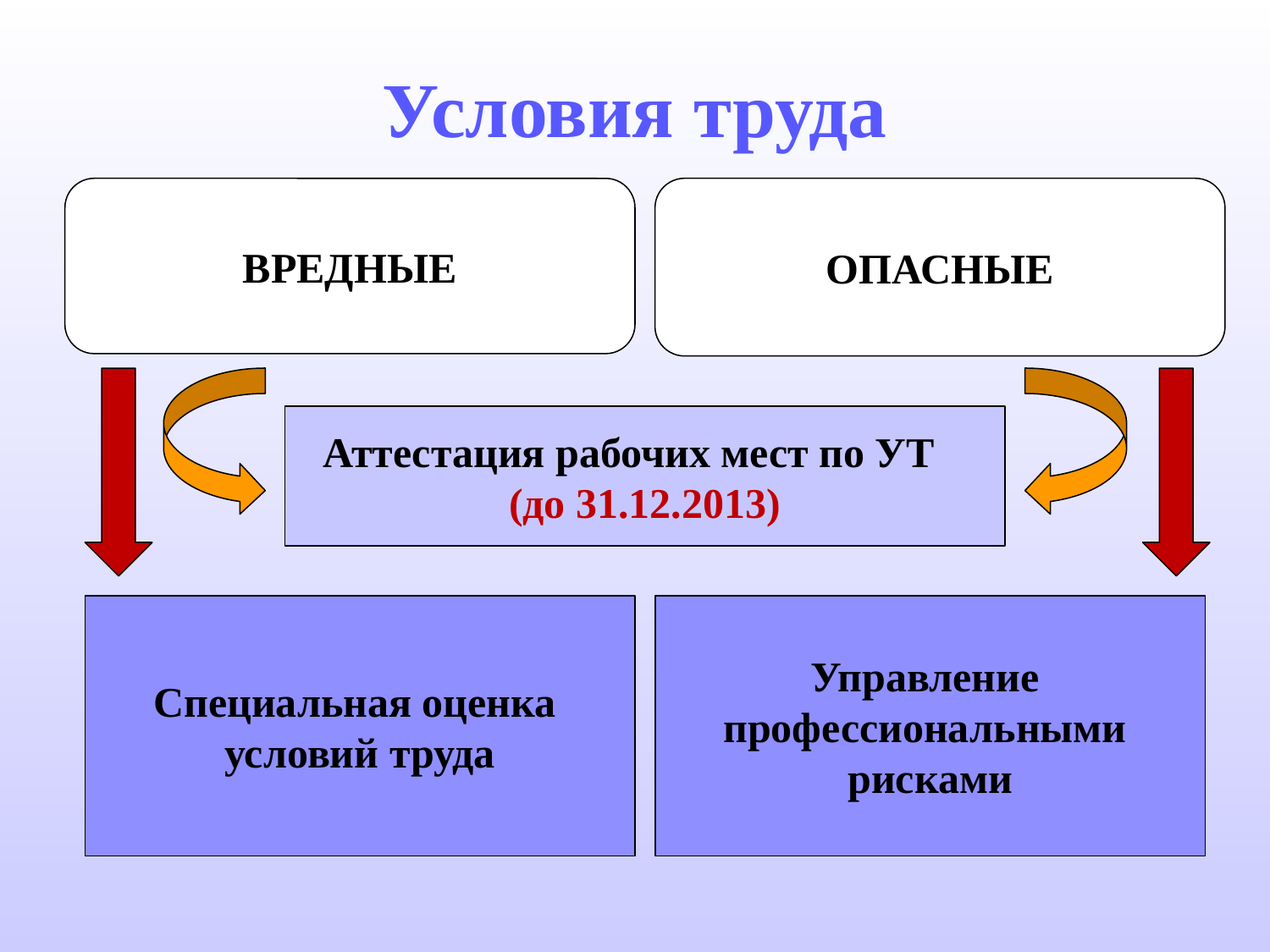

# Условия труда

ВРЕДНЫЕ
ОПАСНЫЕ

                                              Аттестация рабочих мест по УТ
(до 31.12.2013)
Специальная оценка
условий труда
Управление
профессиональными
рисками